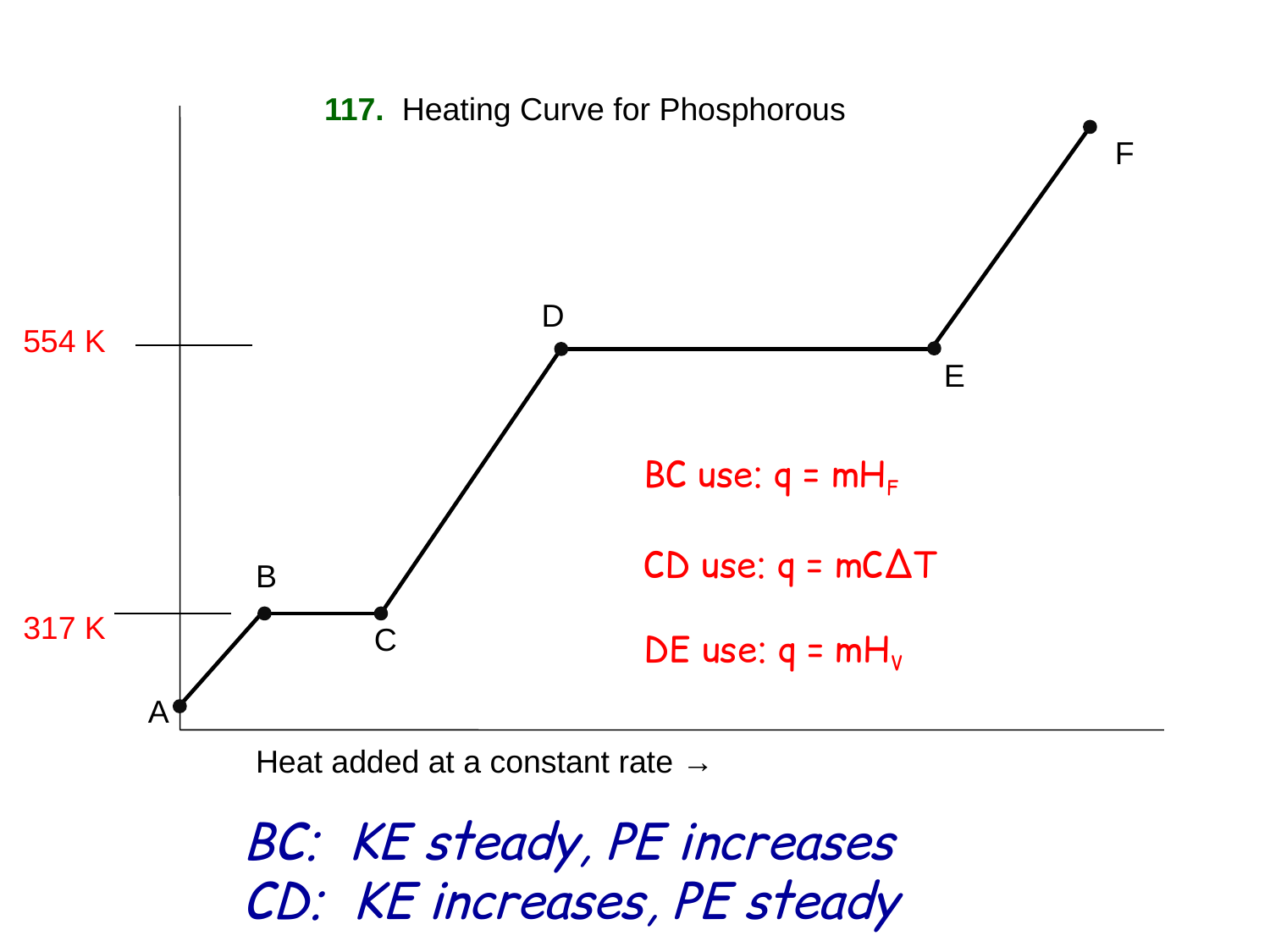

117.  Heating Curve for Phosphorous

F
D
554 K

E
BC use: q = mHF

CD use: q = mCΔT

DE use: q = mHV
B
317 K

C
A

Heat added at a constant rate →
BC:  KE steady, PE increases
CD:  KE increases, PE steady